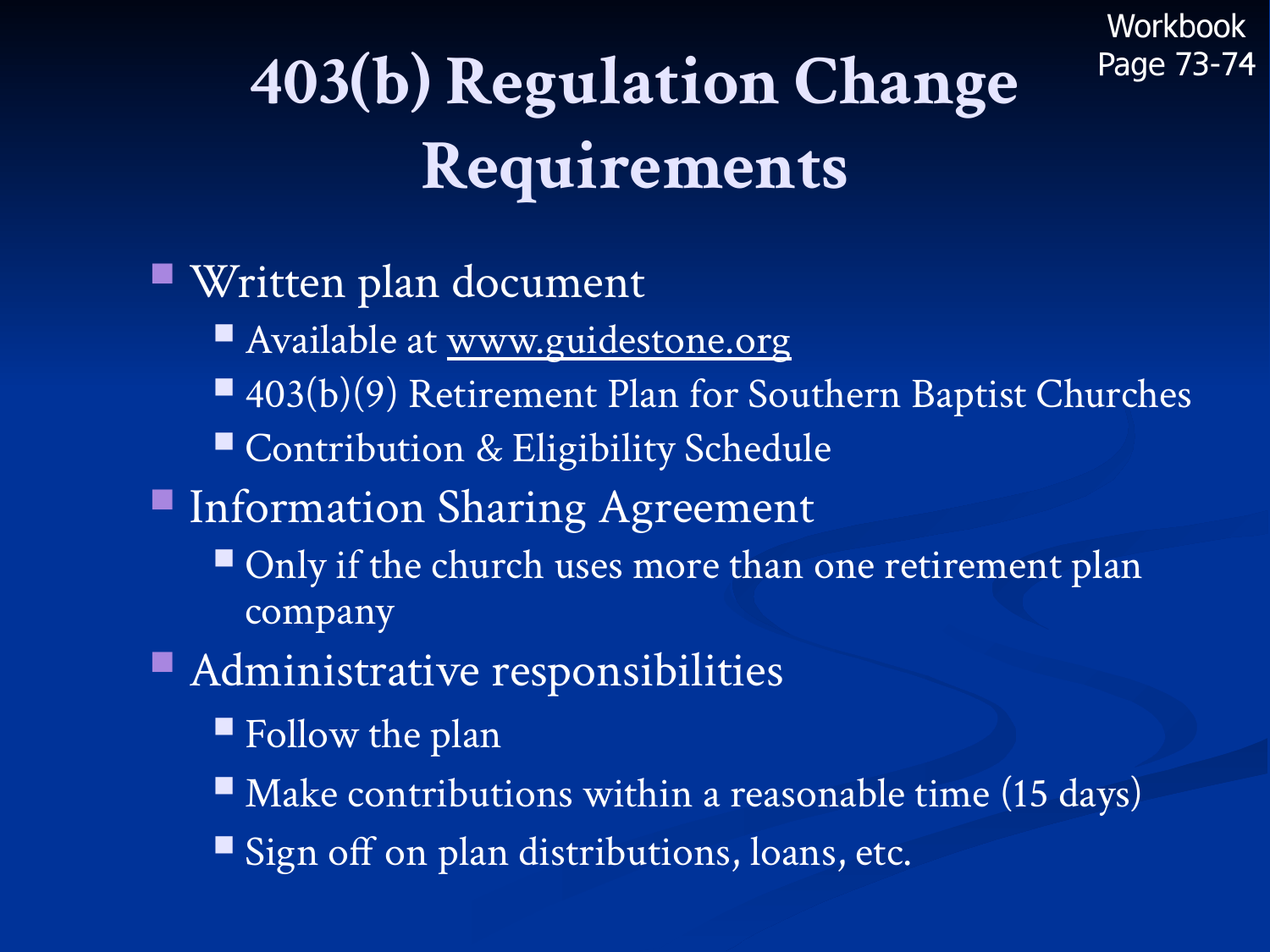

Workbook Page 73-74
# 403(b) Regulation Change Requirements
Written plan document
Available at www.guidestone.org
403(b)(9) Retirement Plan for Southern Baptist Churches
Contribution & Eligibility Schedule
Information Sharing Agreement
Only if the church uses more than one retirement plan company
Administrative responsibilities
Follow the plan
Make contributions within a reasonable time (15 days)
Sign off on plan distributions, loans, etc.